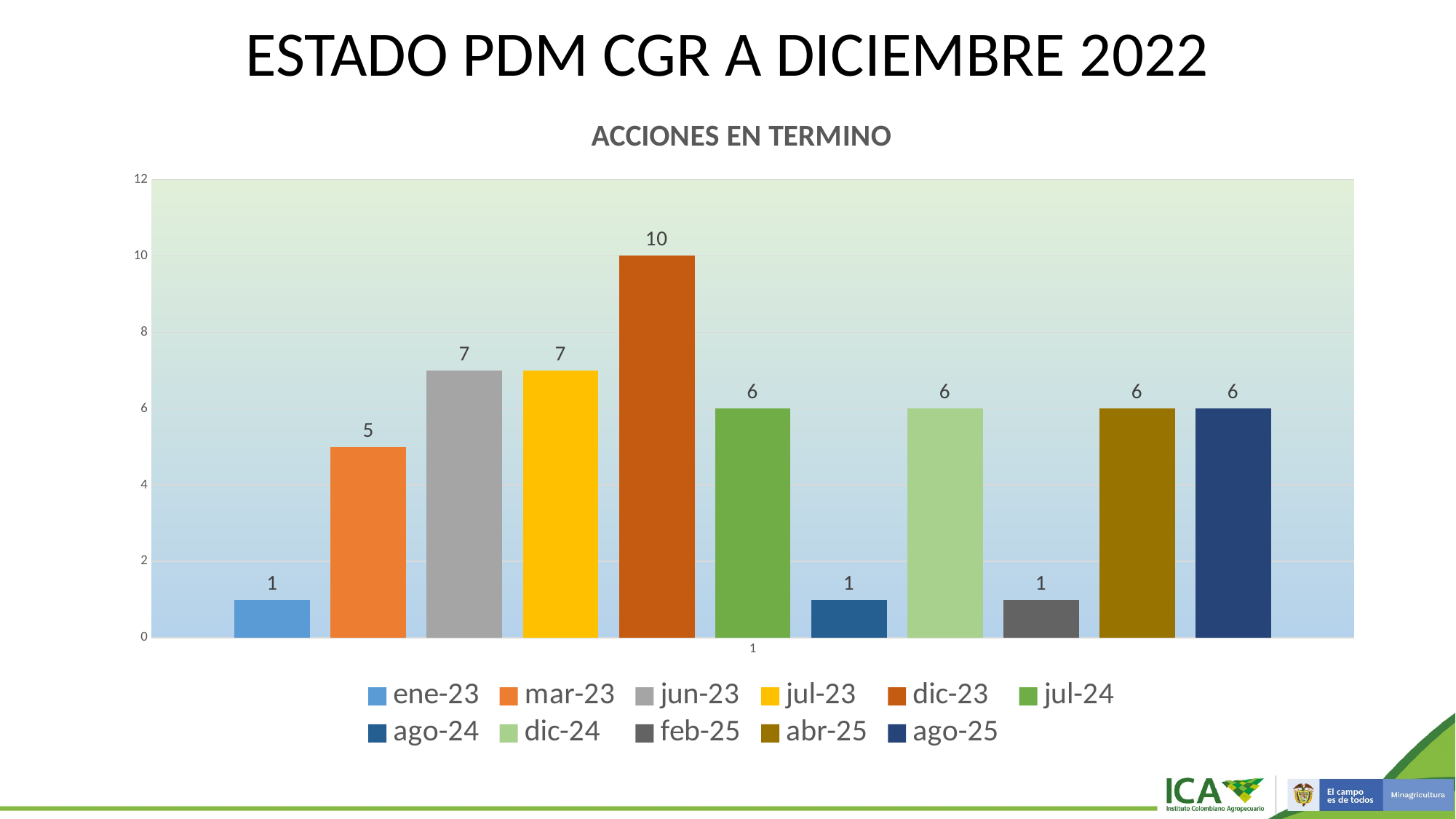

# ESTADO PDM CGR A DICIEMBRE 2022

### Chart: ACCIONES EN TERMINO

| Category | ene-23 | mar-23 | jun-23 | jul-23 | dic-23 | jul-24 | ago-24 | dic-24 | feb-25 | abr-25 | ago-25 |
|---|---|---|---|---|---|---|---|---|---|---|---|